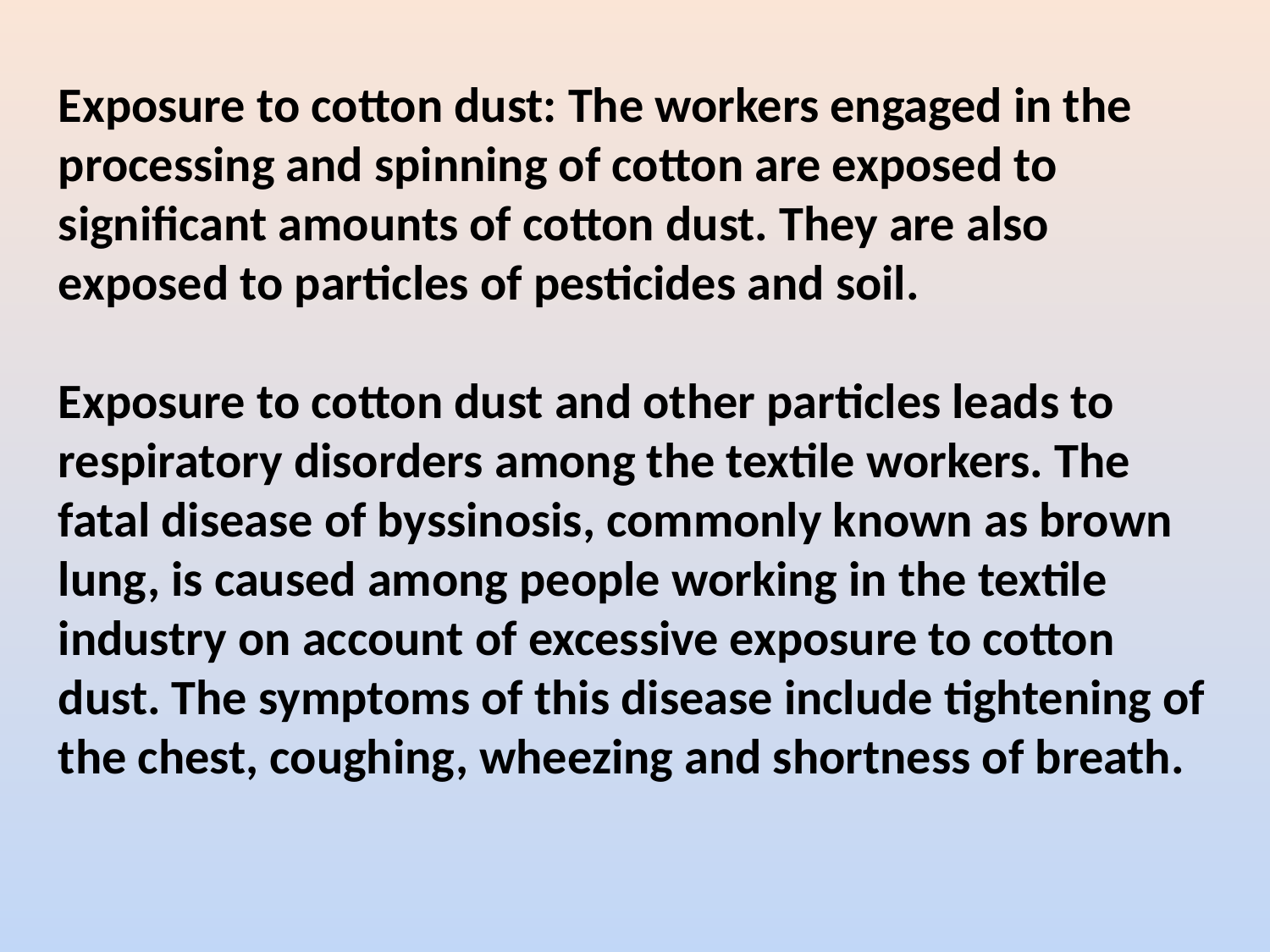

Exposure to cotton dust: The workers engaged in the processing and spinning of cotton are exposed to significant amounts of cotton dust. They are also exposed to particles of pesticides and soil.

Exposure to cotton dust and other particles leads to respiratory disorders among the textile workers. The fatal disease of byssinosis, commonly known as brown lung, is caused among people working in the textile industry on account of excessive exposure to cotton dust. The symptoms of this disease include tightening of the chest, coughing, wheezing and shortness of breath.